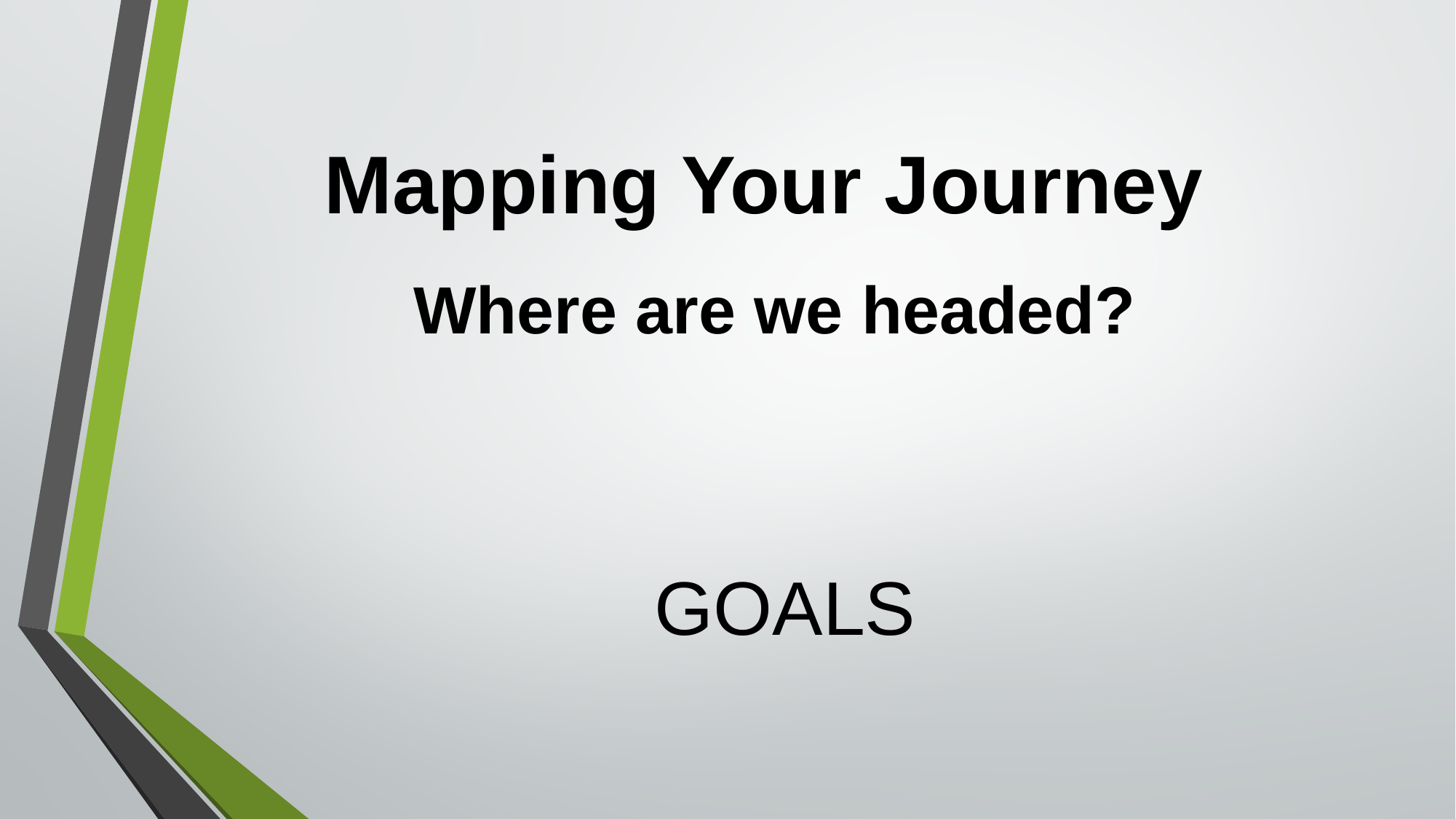

# Mapping Your Journey Where are we headed?
GOALS